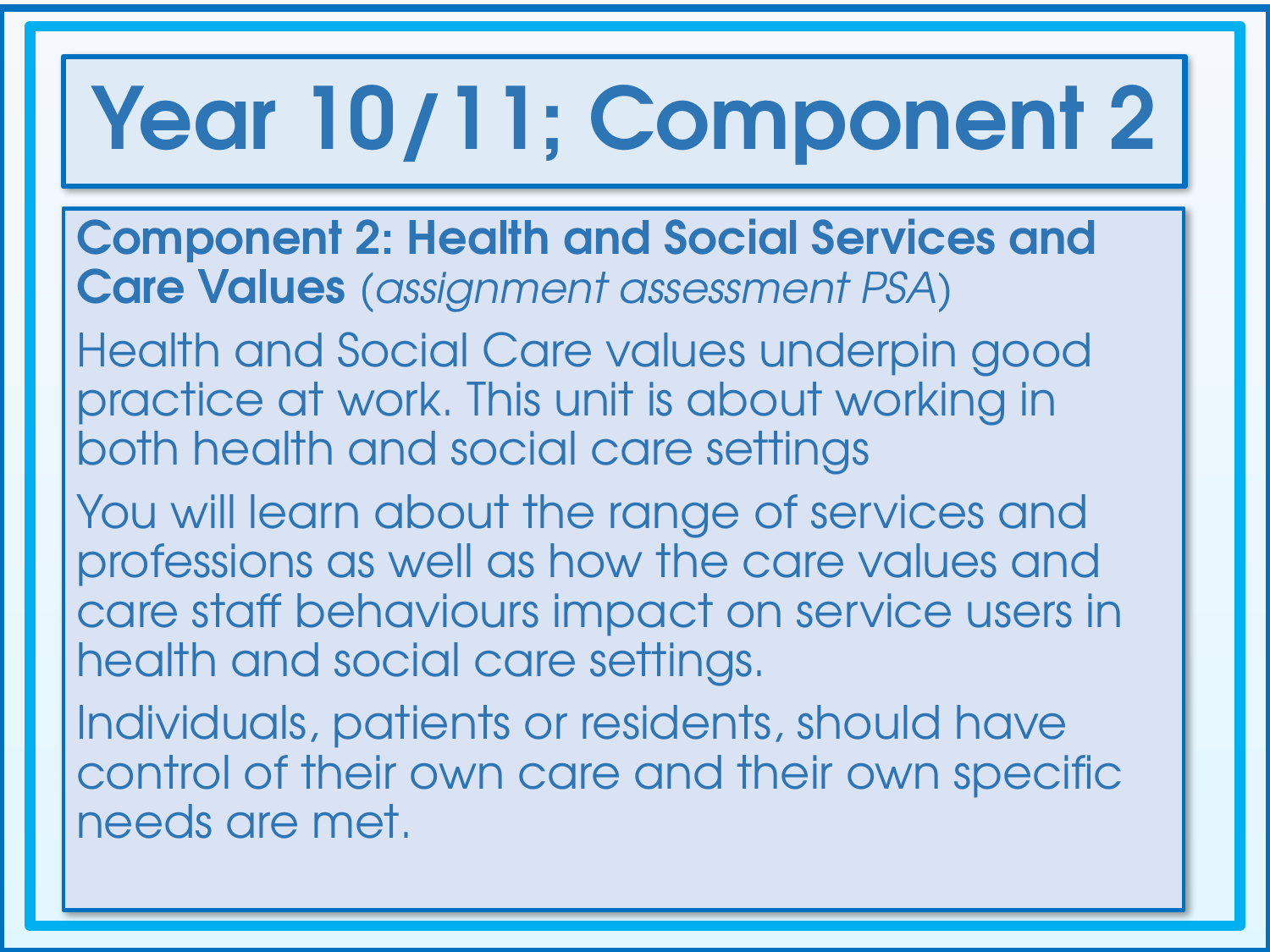

Year 10/11; Component 2
Component 2: Health and Social Services and Care Values (assignment assessment PSA)
Health and Social Care values underpin good practice at work. This unit is about working in both health and social care settings
You will learn about the range of services and professions as well as how the care values and care staff behaviours impact on service users in health and social care settings.
Individuals, patients or residents, should have control of their own care and their own specific needs are met.